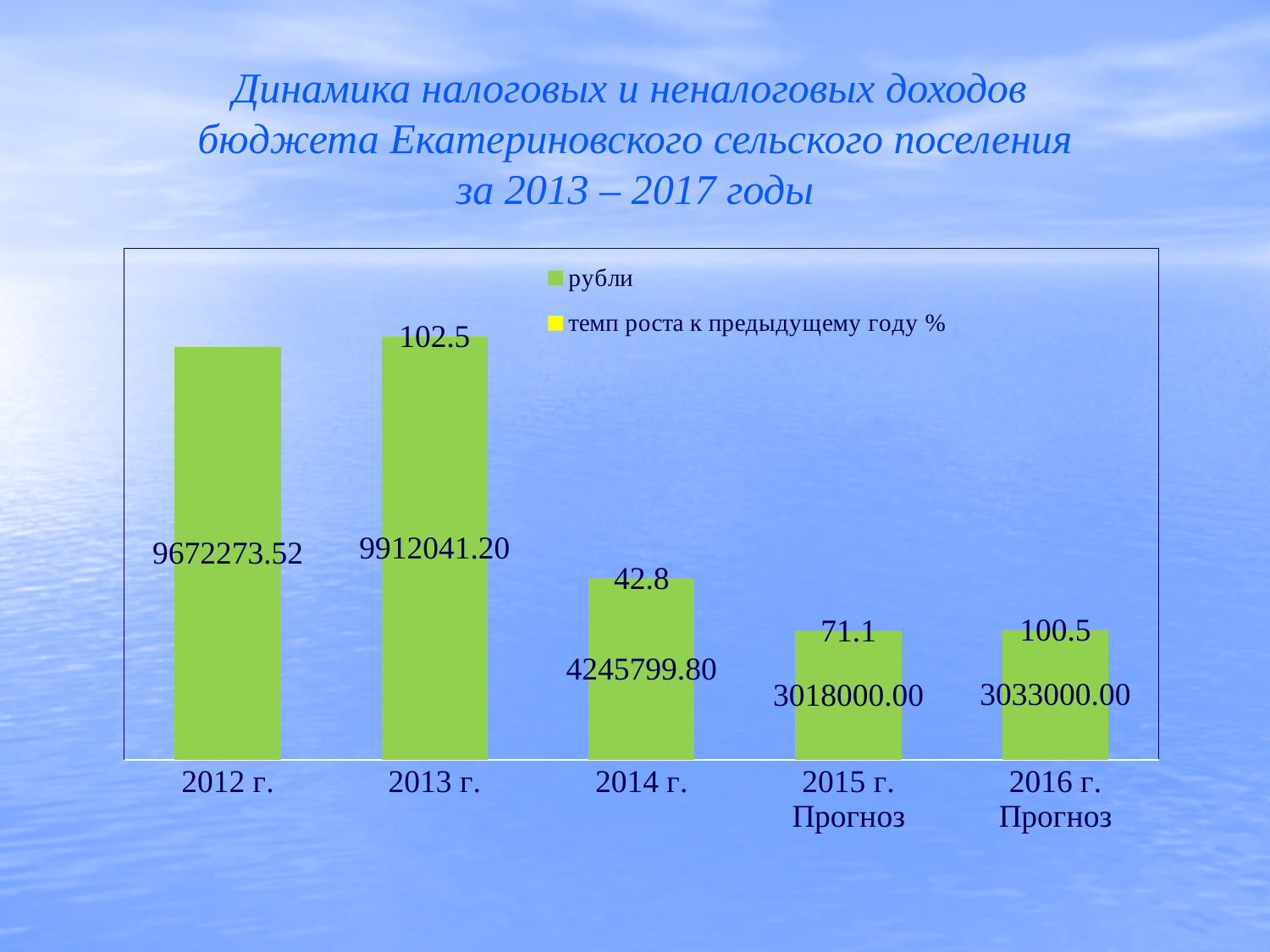

# Динамика налоговых и неналоговых доходов бюджета Екатериновского сельского поселения за 2013 – 2017 годы

### Chart

| Category | рубли | темп роста к предыдущему году % |
|---|---|---|
| 2012 г. | 9672273.52 | None |
| 2013 г. | 9912041.2 | 102.47891749033168 |
| 2014 г. | 4245799.8 | 42.834767474533905 |
| 2015 г. Прогноз | 3018000.0 | 71.08201380573809 |
| 2016 г. Прогноз | 3033000.0 | 100.49701789264414 |